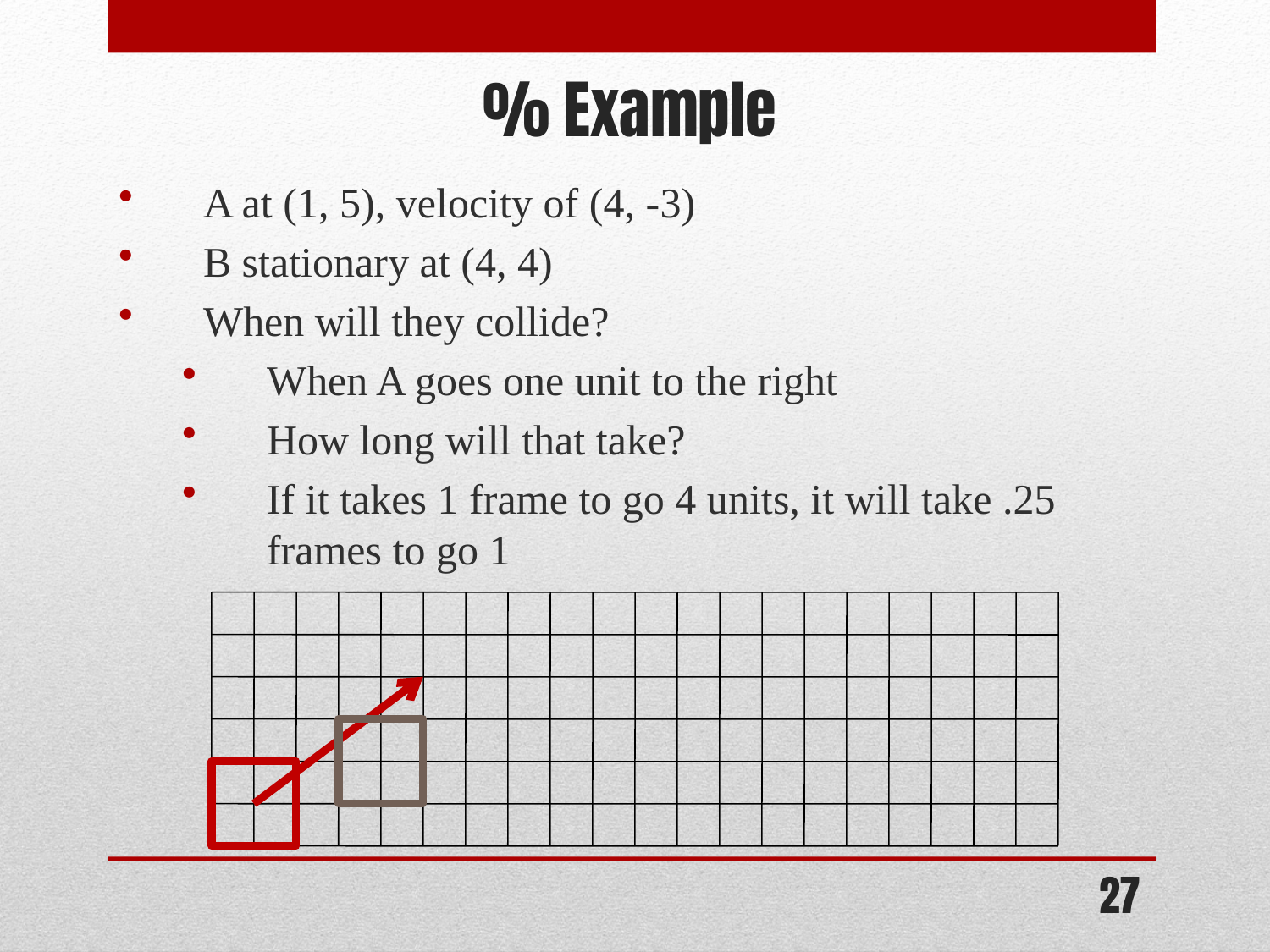

# % Example
A at (1, 5), velocity of (4, -3)
B stationary at (4, 4)
When will they collide?
When A goes one unit to the right
How long will that take?
If it takes 1 frame to go 4 units, it will take .25 frames to go 1

27